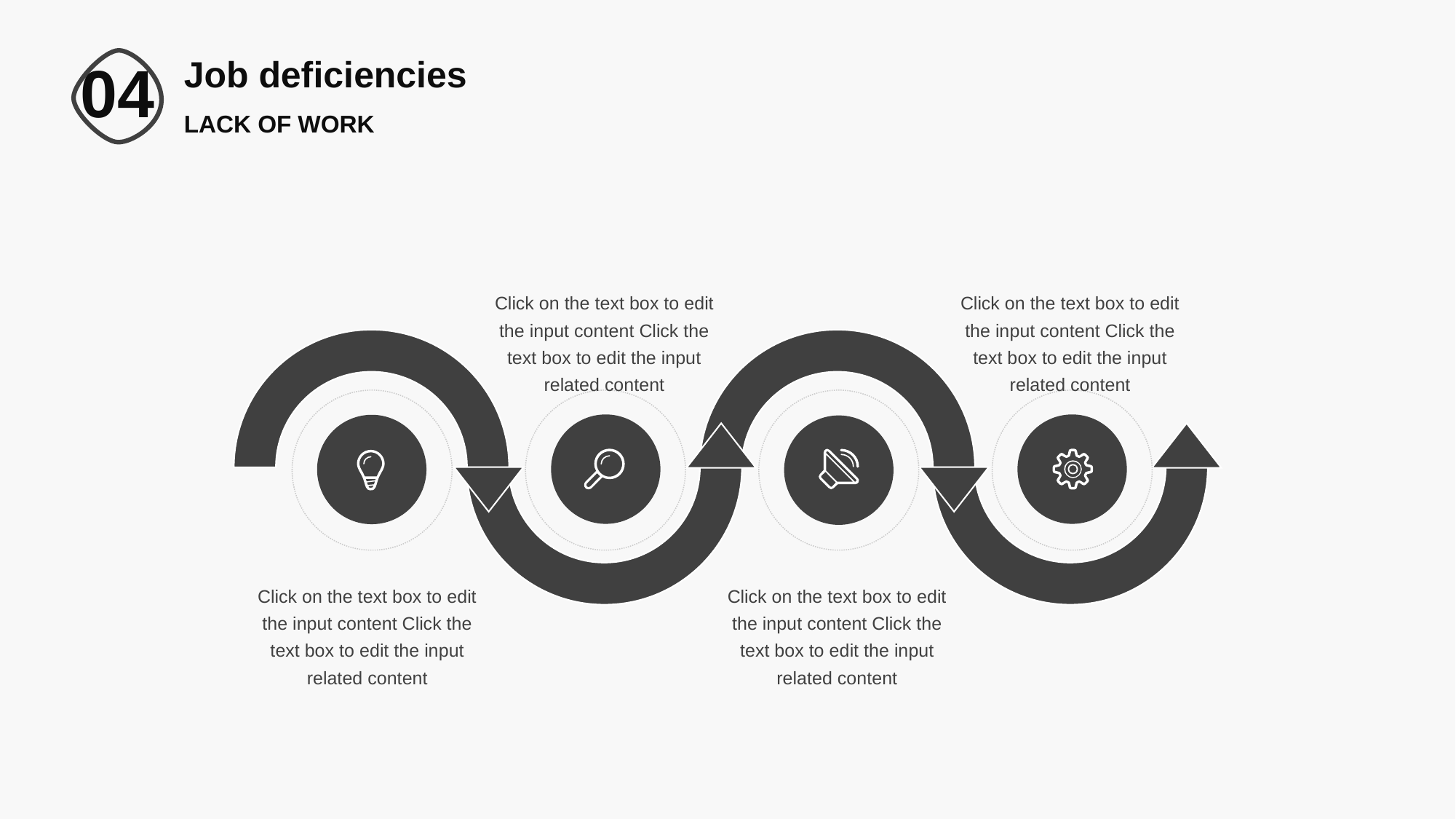

Job deficiencies
04

LACK OF WORK
Click on the text box to edit the input content Click the text box to edit the input related content
Click on the text box to edit the input content Click the text box to edit the input related content

Click on the text box to edit the input content Click the text box to edit the input related content
Click on the text box to edit the input content Click the text box to edit the input related content